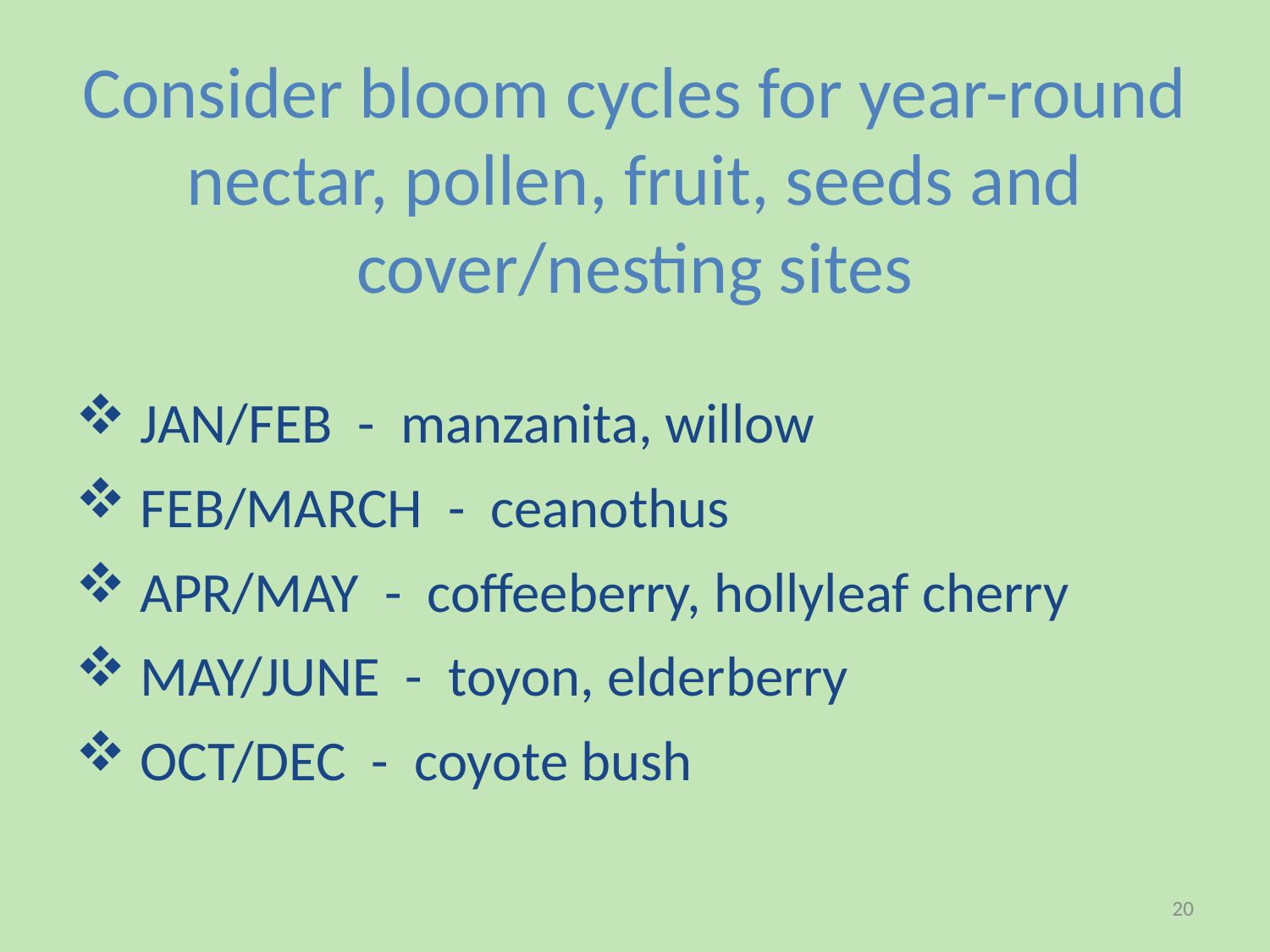

Consider bloom cycles for year-round nectar, pollen, fruit, seeds and cover/nesting sites
 JAN/FEB  -  manzanita, willow
 FEB/MARCH  -  ceanothus
 APR/MAY  -  coffeeberry, hollyleaf cherry
 MAY/JUNE  -  toyon, elderberry
 OCT/DEC  -  coyote bush
20